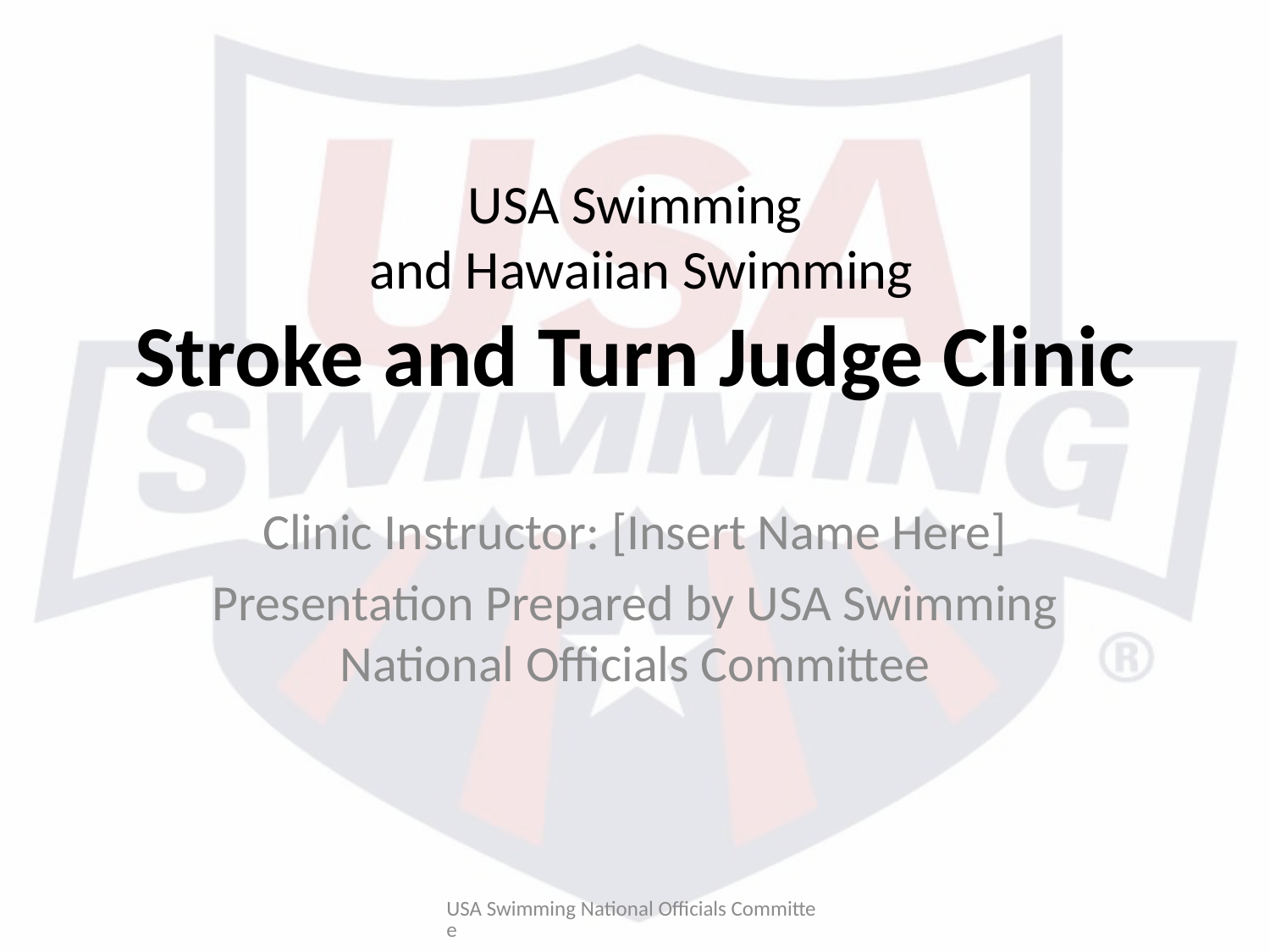

# USA Swimming and Hawaiian Swimming Stroke and Turn Judge Clinic
Clinic Instructor: [Insert Name Here]
Presentation Prepared by USA Swimming National Officials Committee

USA Swimming National Officials Committee